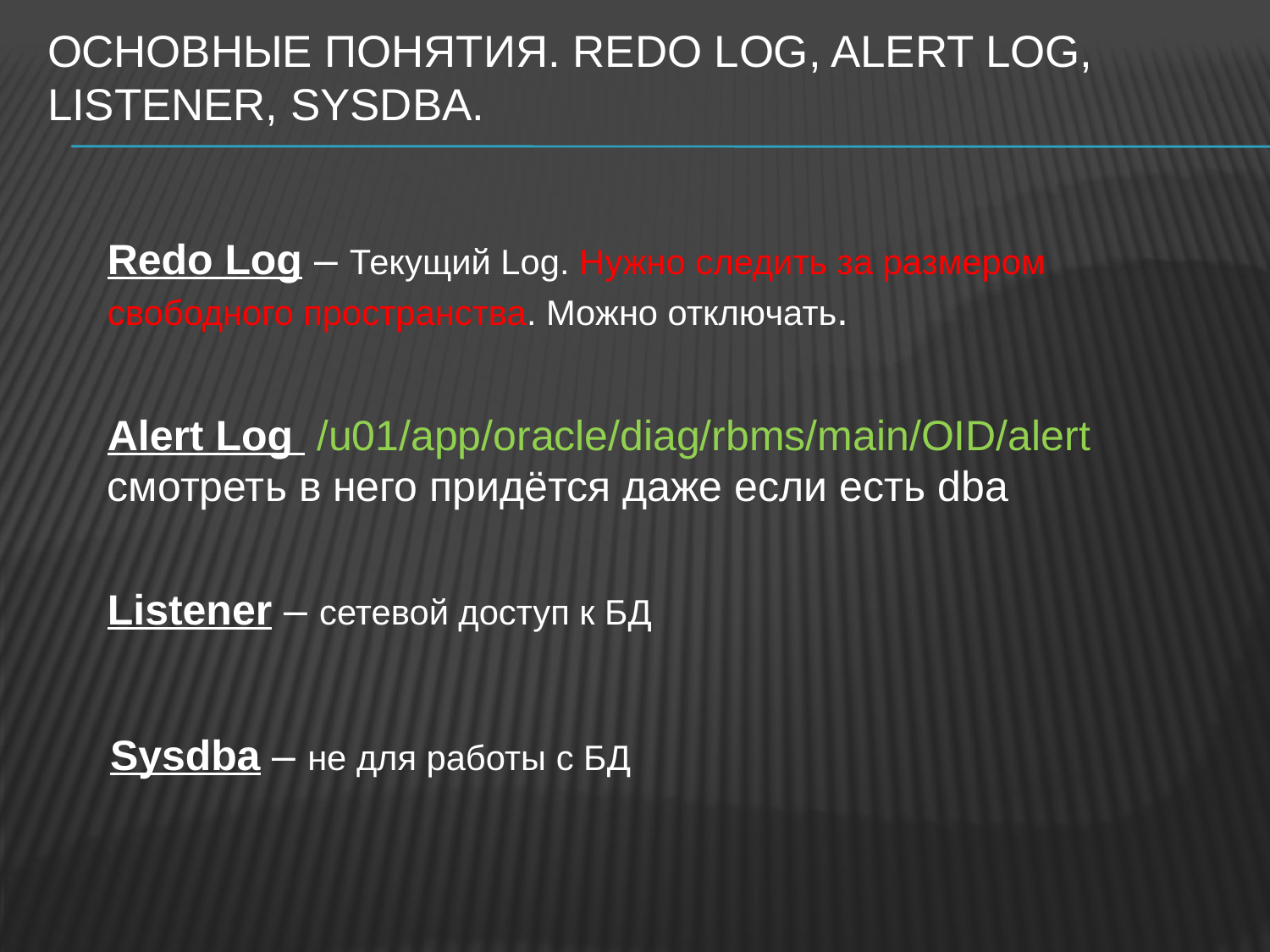

# Основные понятия. Redo log, alert log, listener, sysdba.
Redo Log – Текущий Log. Нужно следить за размером свободного пространства. Можно отключать.
Alert Log  /u01/app/oracle/diag/rbms/main/OID/alert смотреть в него придётся даже если есть dba
Listener – сетевой доступ к БД
Sysdba – не для работы с БД